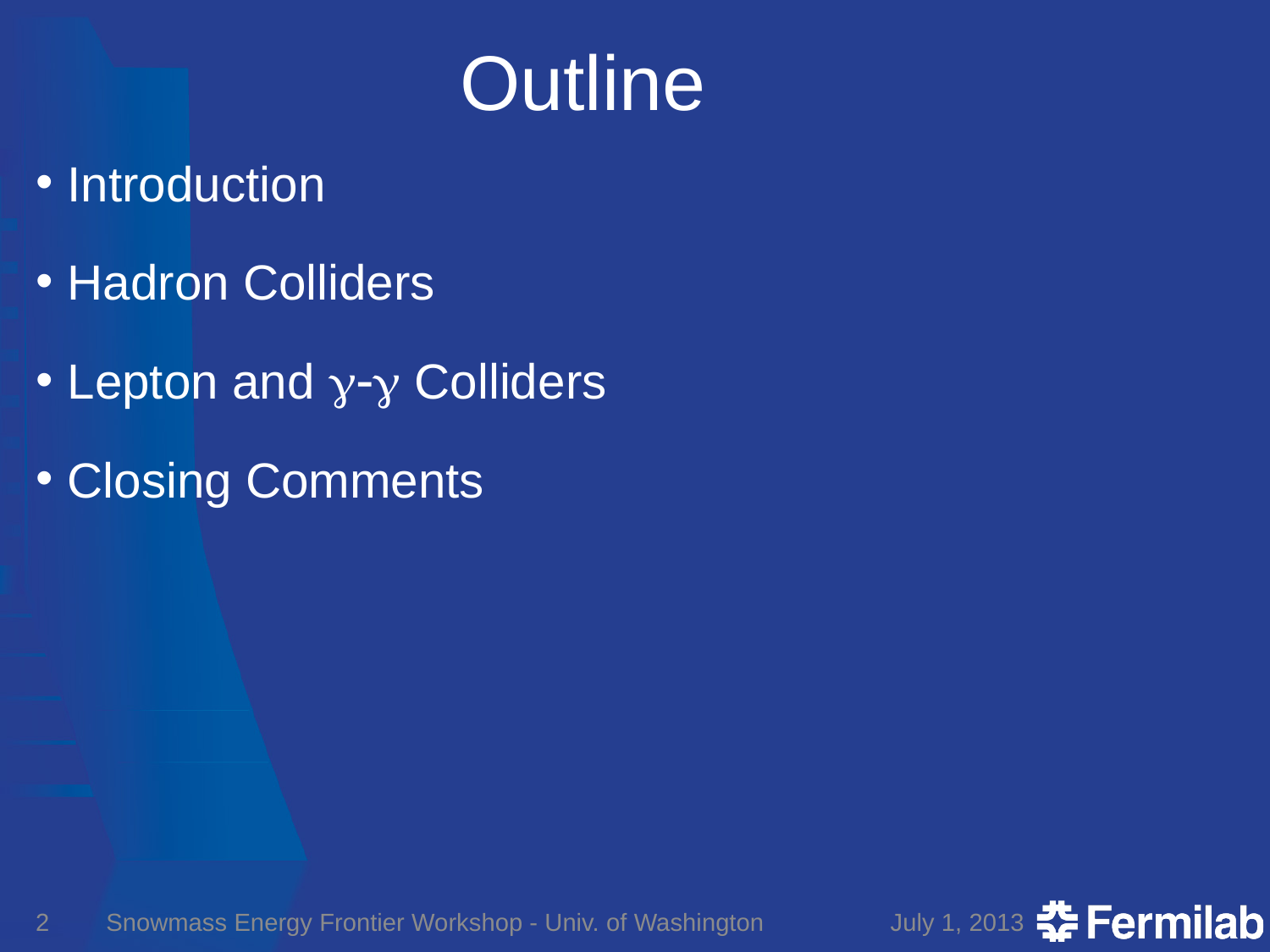

# Outline
Introduction

Hadron Colliders

Lepton and γ−γ Colliders

Closing Comments

2
Snowmass Energy Frontier Workshop - Univ. of Washington
July 1, 2013